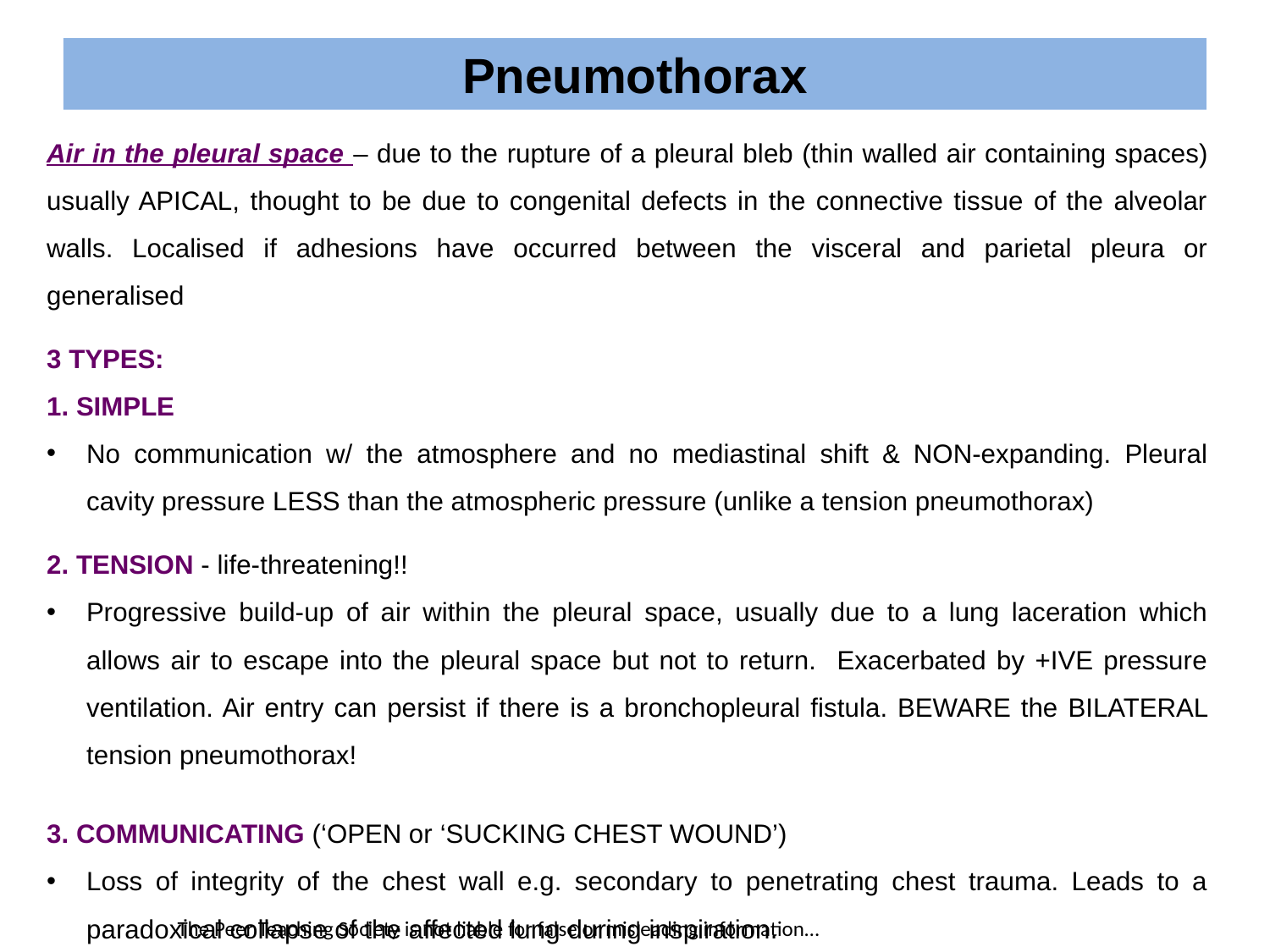

Pneumothorax

Air in the pleural space – due to the rupture of a pleural bleb (thin walled air containing spaces) usually APICAL, thought to be due to congenital defects in the connective tissue of the alveolar walls. Localised if adhesions have occurred between the visceral and parietal pleura or generalised

3 TYPES:
1. SIMPLE
No communication w/ the atmosphere and no mediastinal shift & NON-expanding. Pleural cavity pressure LESS than the atmospheric pressure (unlike a tension pneumothorax)

2. TENSION - life-threatening!!
Progressive build-up of air within the pleural space, usually due to a lung laceration which allows air to escape into the pleural space but not to return.  Exacerbated by +IVE pressure ventilation. Air entry can persist if there is a bronchopleural fistula. BEWARE the BILATERAL tension pneumothorax!

3. COMMUNICATING (‘OPEN or ‘SUCKING CHEST WOUND’)
Loss of integrity of the chest wall e.g. secondary to penetrating chest trauma. Leads to a paradoxical collapse of the affected lung during inspiration.

The Peer Teaching Society is not liable for false or misleading information…